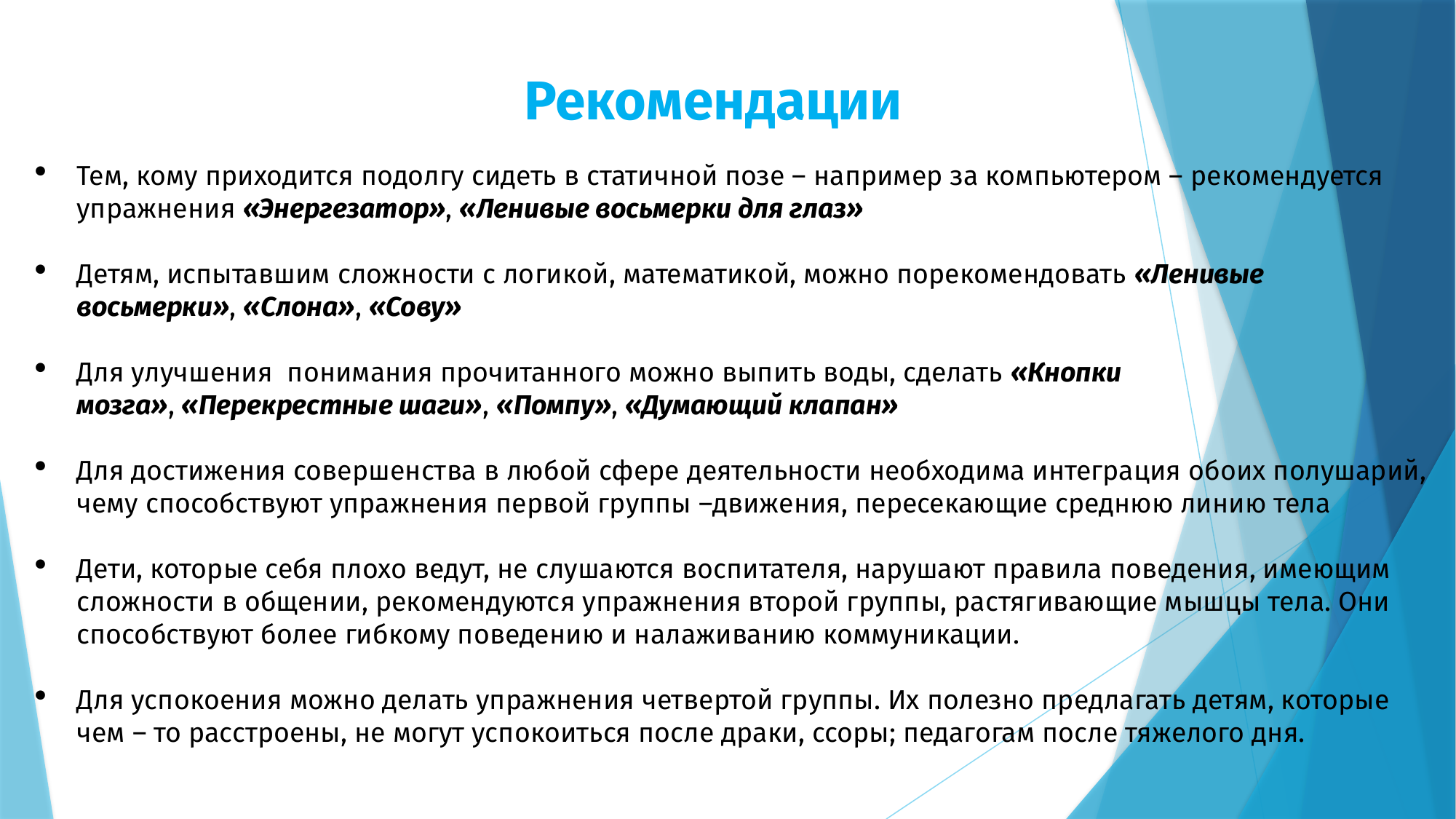

Рекомендации
Тем, кому приходится подолгу сидеть в статичной позе – например за компьютером – рекомендуется упражнения «Энергезатор», «Ленивые восьмерки для глаз»

Детям, испытавшим сложности с логикой, математикой, можно порекомендовать «Ленивые восьмерки», «Слона», «Сову»

Для улучшения  понимания прочитанного можно выпить воды, сделать «Кнопки мозга», «Перекрестные шаги», «Помпу», «Думающий клапан»

Для достижения совершенства в любой сфере деятельности необходима интеграция обоих полушарий, чему способствуют упражнения первой группы –движения, пересекающие среднюю линию тела

Дети, которые себя плохо ведут, не слушаются воспитателя, нарушают правила поведения, имеющим сложности в общении, рекомендуются упражнения второй группы, растягивающие мышцы тела. Они способствуют более гибкому поведению и налаживанию коммуникации.

Для успокоения можно делать упражнения четвертой группы. Их полезно предлагать детям, которые чем – то расстроены, не могут успокоиться после драки, ссоры; педагогам после тяжелого дня.